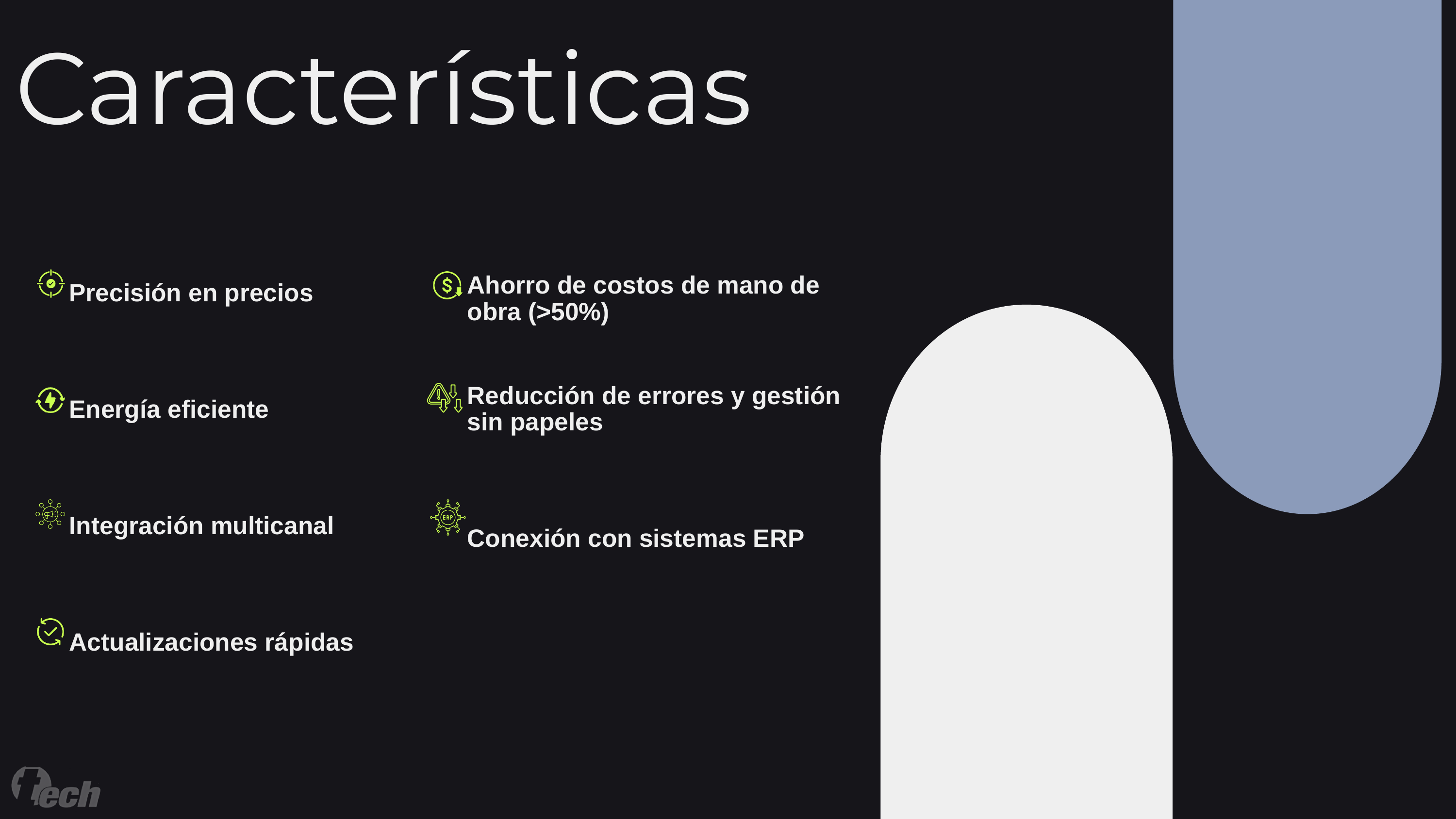

Características
Precisión en precios

Energía eficiente

Integración multicanal

Actualizaciones rápidas

Ahorro de costos de mano de obra (>50%)

Reducción de errores y gestión sin papeles

Conexión con sistemas ERP